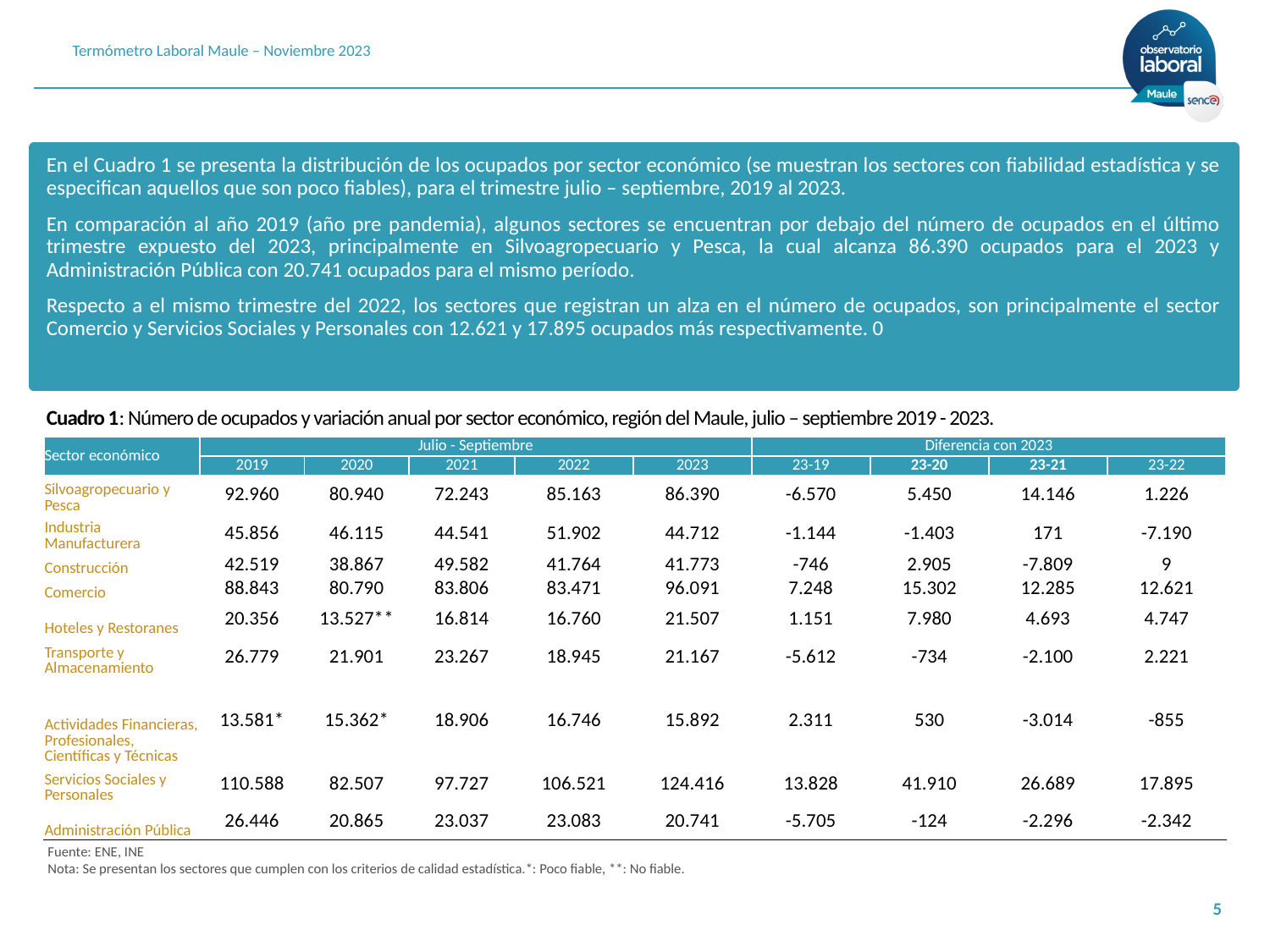

Termómetro Laboral Maule – Noviembre 2023
En el Cuadro 1 se presenta la distribución de los ocupados por sector económico (se muestran los sectores con fiabilidad estadística y se especifican aquellos que son poco fiables), para el trimestre julio – septiembre, 2019 al 2023.
En comparación al año 2019 (año pre pandemia), algunos sectores se encuentran por debajo del número de ocupados en el último trimestre expuesto del 2023, principalmente en Silvoagropecuario y Pesca, la cual alcanza 86.390 ocupados para el 2023 y Administración Pública con 20.741 ocupados para el mismo período.
Respecto a el mismo trimestre del 2022, los sectores que registran un alza en el número de ocupados, son principalmente el sector Comercio y Servicios Sociales y Personales con 12.621 y 17.895 ocupados más respectivamente. 0
Cuadro 1: Número de ocupados y variación anual por sector económico, región del Maule, julio – septiembre 2019 - 2023.
| Sector económico | Julio - Septiembre |  |  |  |  | Diferencia con 2023 |  |  |  |
| --- | --- | --- | --- | --- | --- | --- | --- | --- | --- |
| Sector económico | 2019 | 2020 | 2021 | 2022 | 2023 | 23-19 | 23-20 | 23-21 | 23-22 |
| Silvoagropecuario y Pesca | 92.960 | 80.940 | 72.243 | 85.163 | 86.390 | -6.570 | 5.450 | 14.146 | 1.226 |
| Industria Manufacturera | 45.856 | 46.115 | 44.541 | 51.902 | 44.712 | -1.144 | -1.403 | 171 | -7.190 |
| Construcción | 42.519 | 38.867 | 49.582 | 41.764 | 41.773 | -746 | 2.905 | -7.809 | 9 |
| Comercio | 88.843 | 80.790 | 83.806 | 83.471 | 96.091 | 7.248 | 15.302 | 12.285 | 12.621 |
| Hoteles y Restoranes | 20.356 | 13.527\*\* | 16.814 | 16.760 | 21.507 | 1.151 | 7.980 | 4.693 | 4.747 |
| Transporte y Almacenamiento | 26.779 | 21.901 | 23.267 | 18.945 | 21.167 | -5.612 | -734 | -2.100 | 2.221 |
| Actividades Financieras, Profesionales, Científicas y Técnicas | 13.581\* | 15.362\* | 18.906 | 16.746 | 15.892 | 2.311 | 530 | -3.014 | -855 |
| Servicios Sociales y Personales | 110.588 | 82.507 | 97.727 | 106.521 | 124.416 | 13.828 | 41.910 | 26.689 | 17.895 |
| Administración Pública | 26.446 | 20.865 | 23.037 | 23.083 | 20.741 | -5.705 | -124 | -2.296 | -2.342 |
Fuente: ENE, INE
Nota: Se presentan los sectores que cumplen con los criterios de calidad estadística.*: Poco fiable, **: No fiable.
5